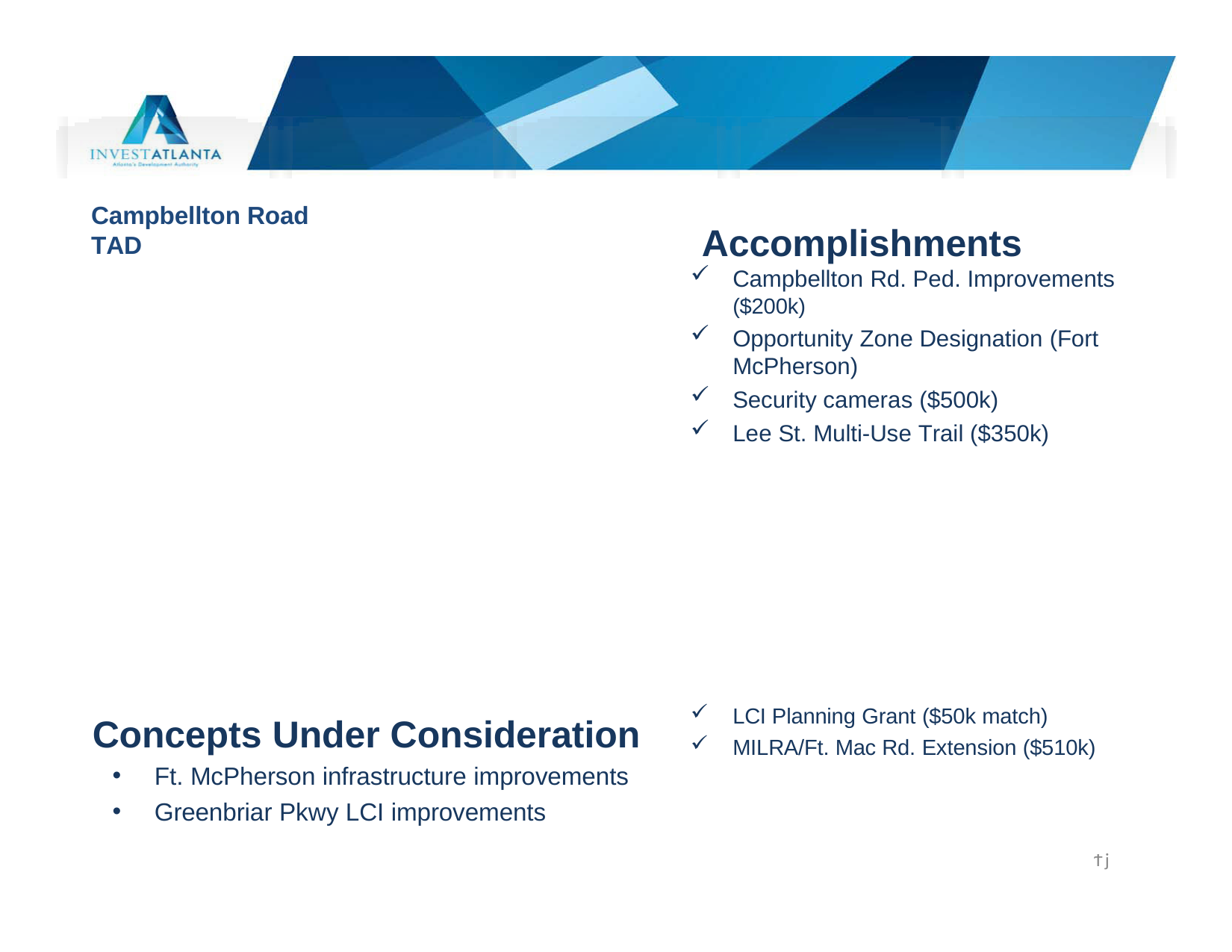

Campbellton Road TAD
Accomplishments

Campbellton Rd. Ped. Improvements
($200k)
Opportunity Zone Designation (Fort McPherson)
Security cameras ($500k)
Lee St. Multi-Use Trail ($350k)

LCI Planning Grant ($50k match)
MILRA/Ft. Mac Rd. Extension ($510k)
Concepts Under Consideration
Ft. McPherson infrastructure improvements
Greenbriar Pkwy LCI improvements
Ϯϳ